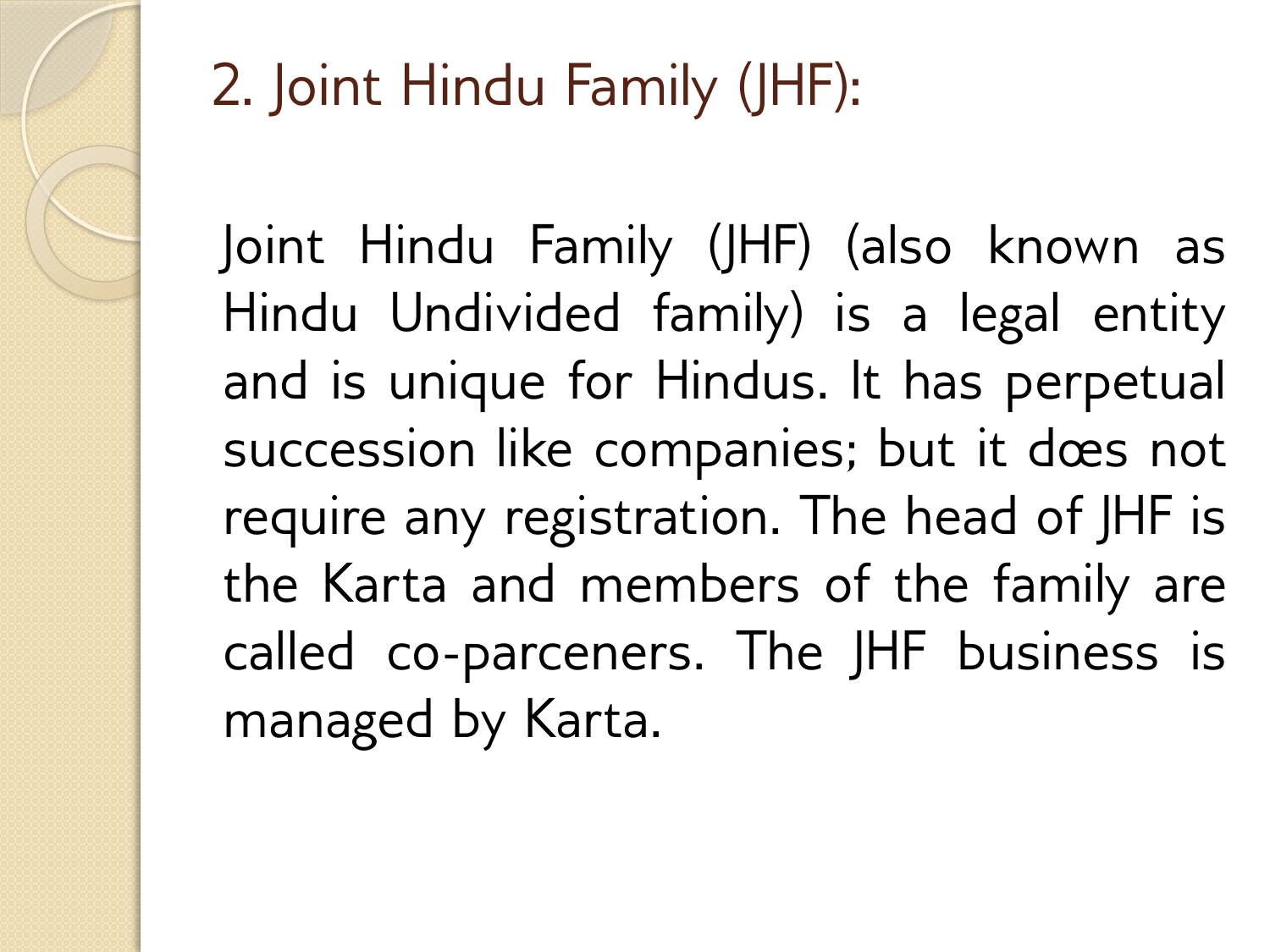

# 2. Joint Hindu Family (JHF):
Joint Hindu Family (JHF) (also known as Hindu Undivided family) is a legal entity and is unique for Hindus. It has perpetual succession like companies; but it does not require any registration. The head of JHF is the Karta and members of the family are called co-parceners. The JHF business is managed by Karta.